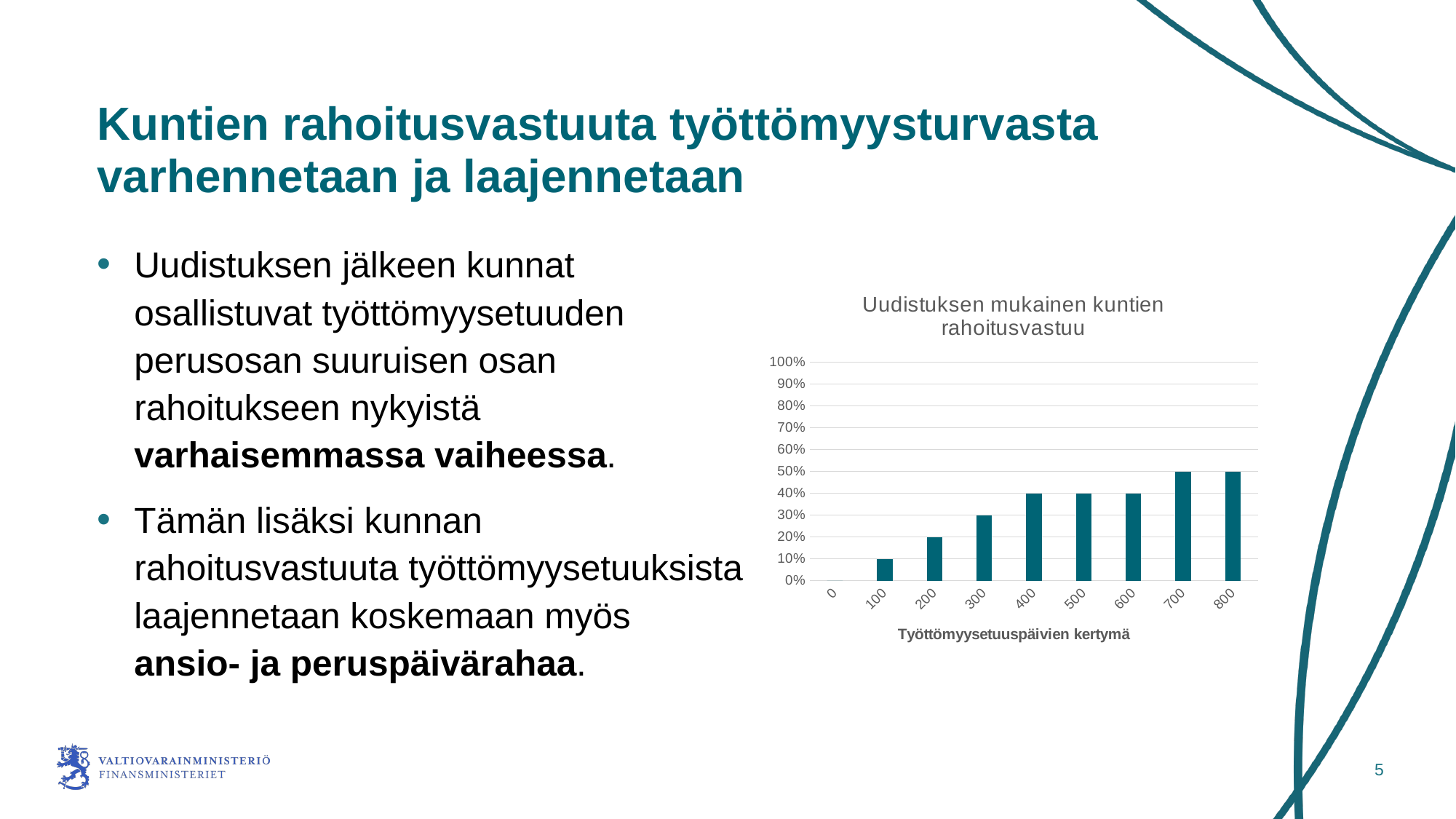

# Kuntien rahoitusvastuuta työttömyysturvasta varhennetaan ja laajennetaan
Uudistuksen jälkeen kunnat osallistuvat työttömyysetuuden perusosan suuruisen osan rahoitukseen nykyistä varhaisemmassa vaiheessa.
Tämän lisäksi kunnan rahoitusvastuuta työttömyysetuuksista laajennetaan koskemaan myös ansio- ja peruspäivärahaa.

### Chart: Uudistuksen mukainen kuntien rahoitusvastuu

| Category |  |
|---|---|
| 0 | 0.0 |
| 100 | 0.1 |
| 200 | 0.2 |
| 300 | 0.3 |
| 400 | 0.4 |
| 500 | 0.4 |
| 600 | 0.4 |
| 700 | 0.5 |
| 800 | 0.5 |
5